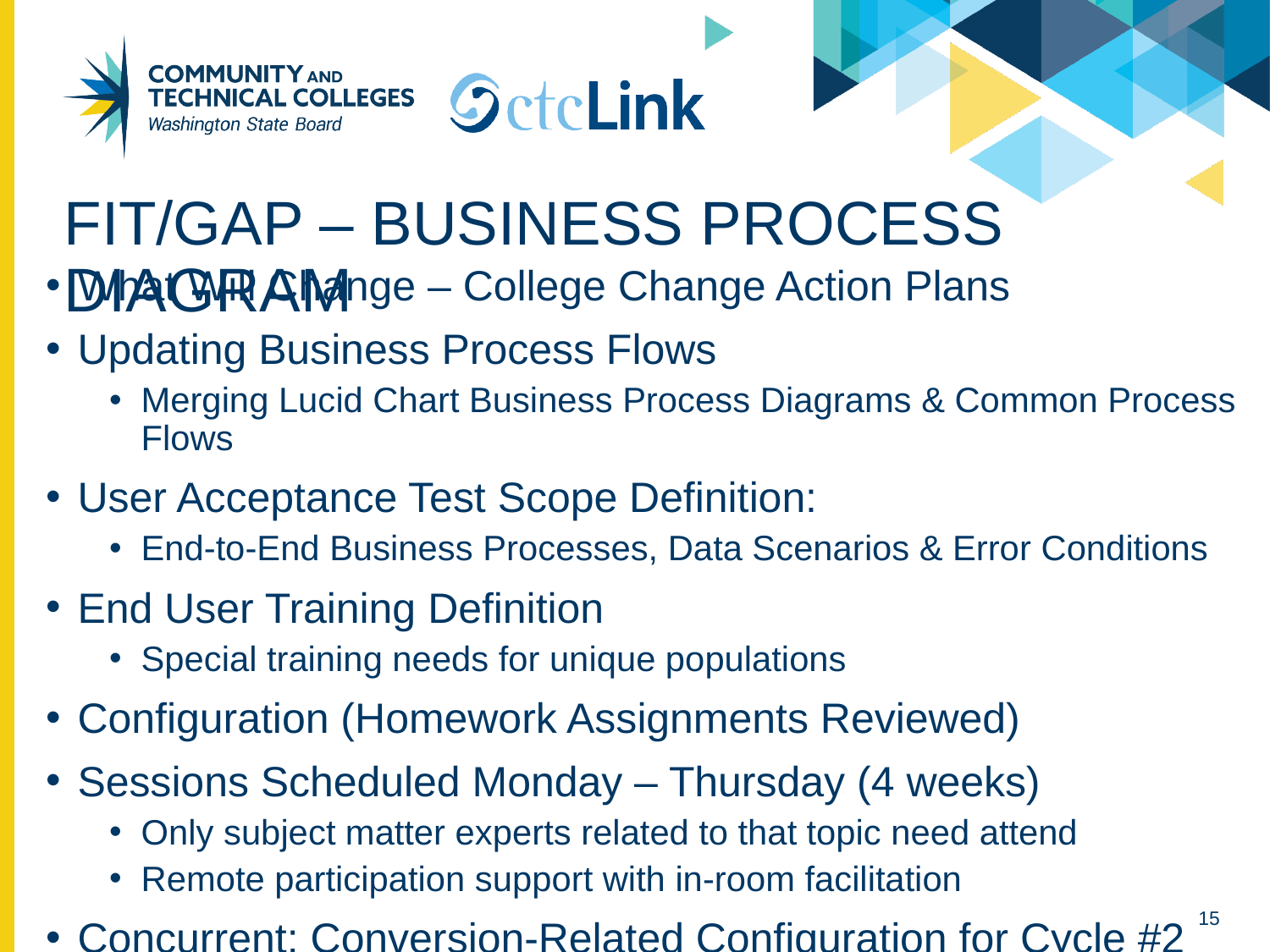

# Fit/gap – business process diagram
What Will Change – College Change Action Plans
Updating Business Process Flows
Merging Lucid Chart Business Process Diagrams & Common Process Flows
User Acceptance Test Scope Definition:
End-to-End Business Processes, Data Scenarios & Error Conditions
End User Training Definition
Special training needs for unique populations
Configuration (Homework Assignments Reviewed)
Sessions Scheduled Monday – Thursday (4 weeks)
Only subject matter experts related to that topic need attend
Remote participation support with in-room facilitation
Concurrent: Conversion-Related Configuration for Cycle #2

15